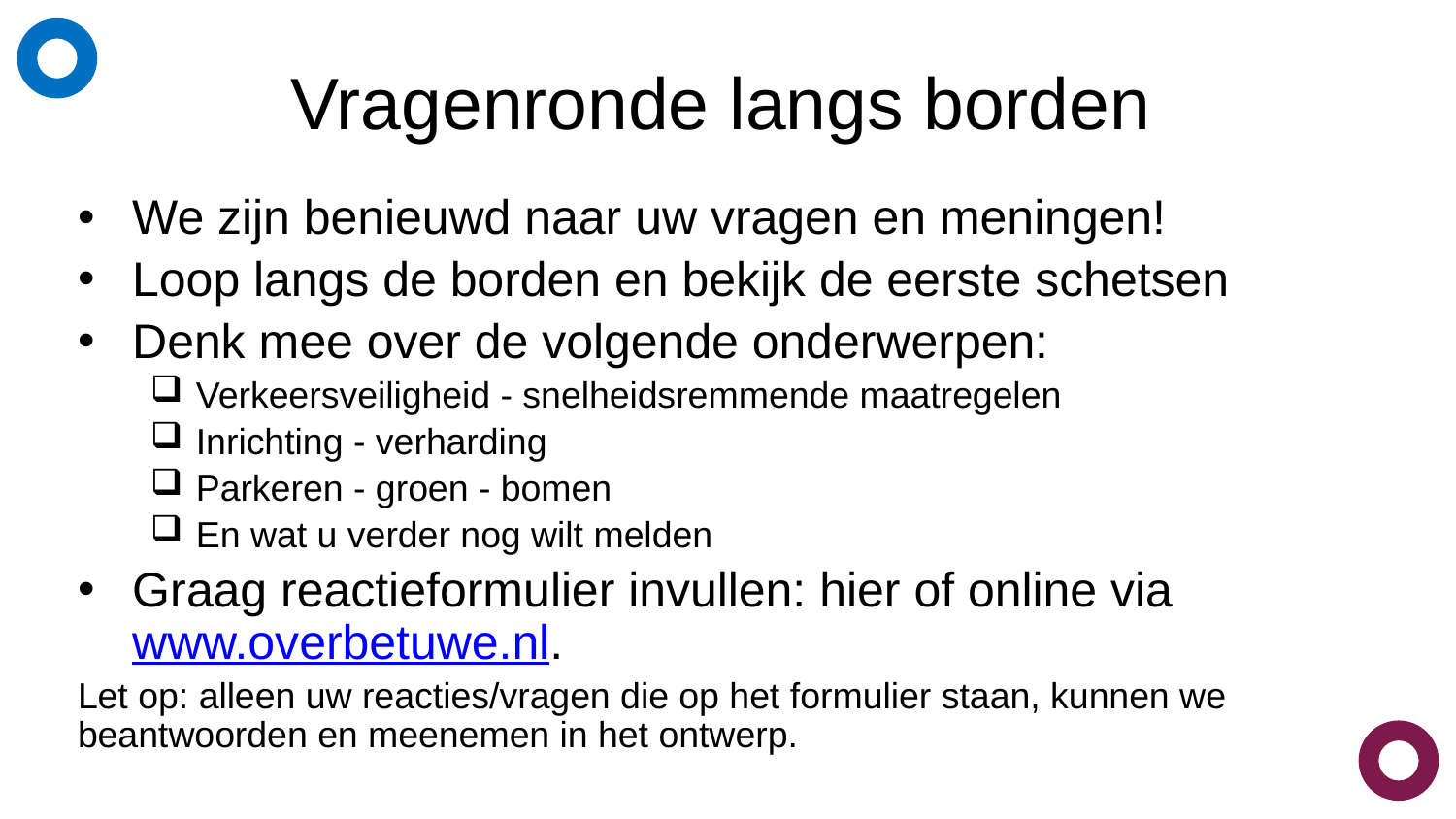

# Vragenronde langs borden
We zijn benieuwd naar uw vragen en meningen!
Loop langs de borden en bekijk de eerste schetsen
Denk mee over de volgende onderwerpen:
Verkeersveiligheid - snelheidsremmende maatregelen
Inrichting - verharding
Parkeren - groen - bomen
En wat u verder nog wilt melden
Graag reactieformulier invullen: hier of online via www.overbetuwe.nl.
Let op: alleen uw reacties/vragen die op het formulier staan, kunnen we beantwoorden en meenemen in het ontwerp.